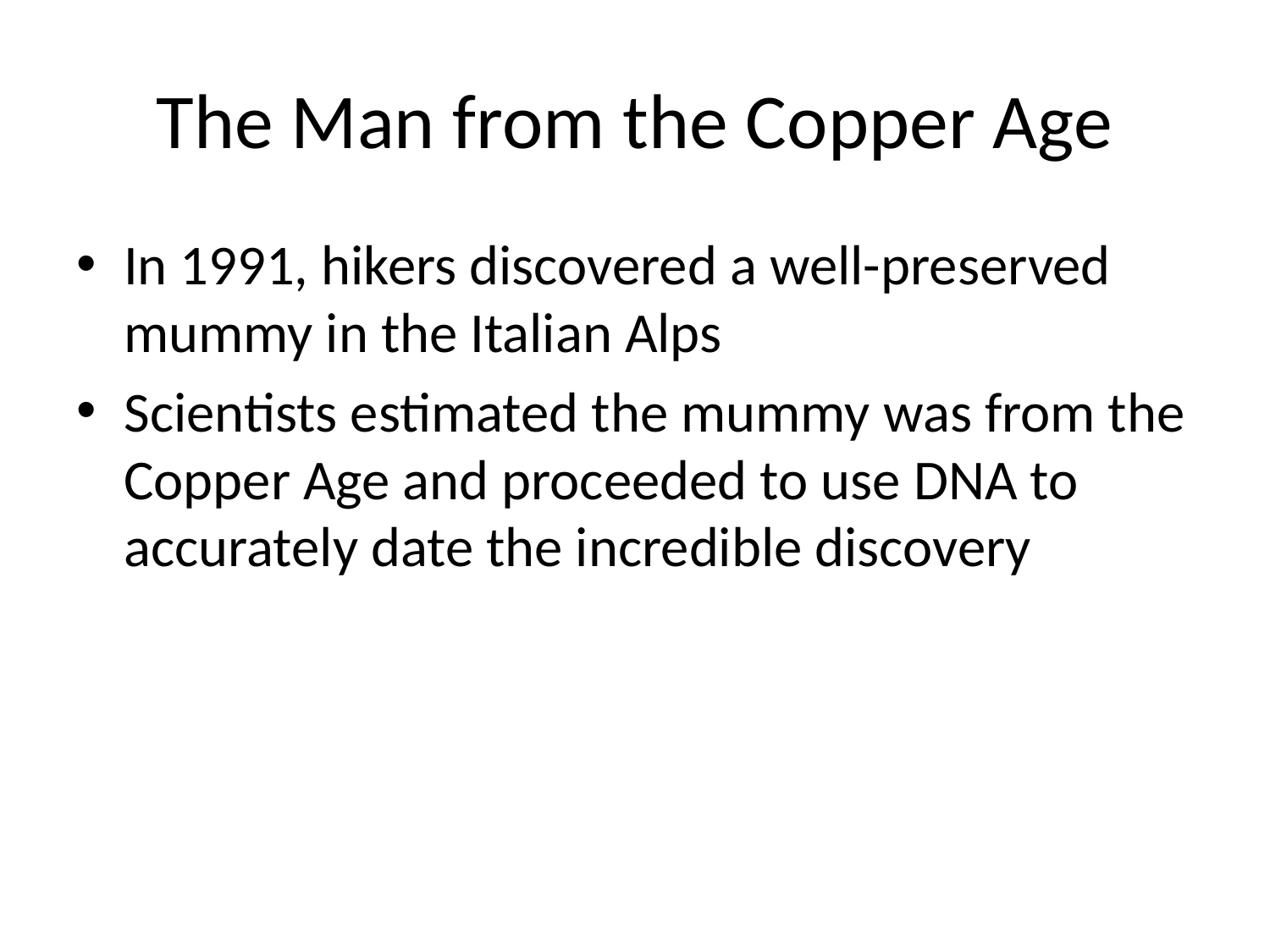

# The Man from the Copper Age
In 1991, hikers discovered a well-preserved mummy in the Italian Alps
Scientists estimated the mummy was from the Copper Age and proceeded to use DNA to accurately date the incredible discovery